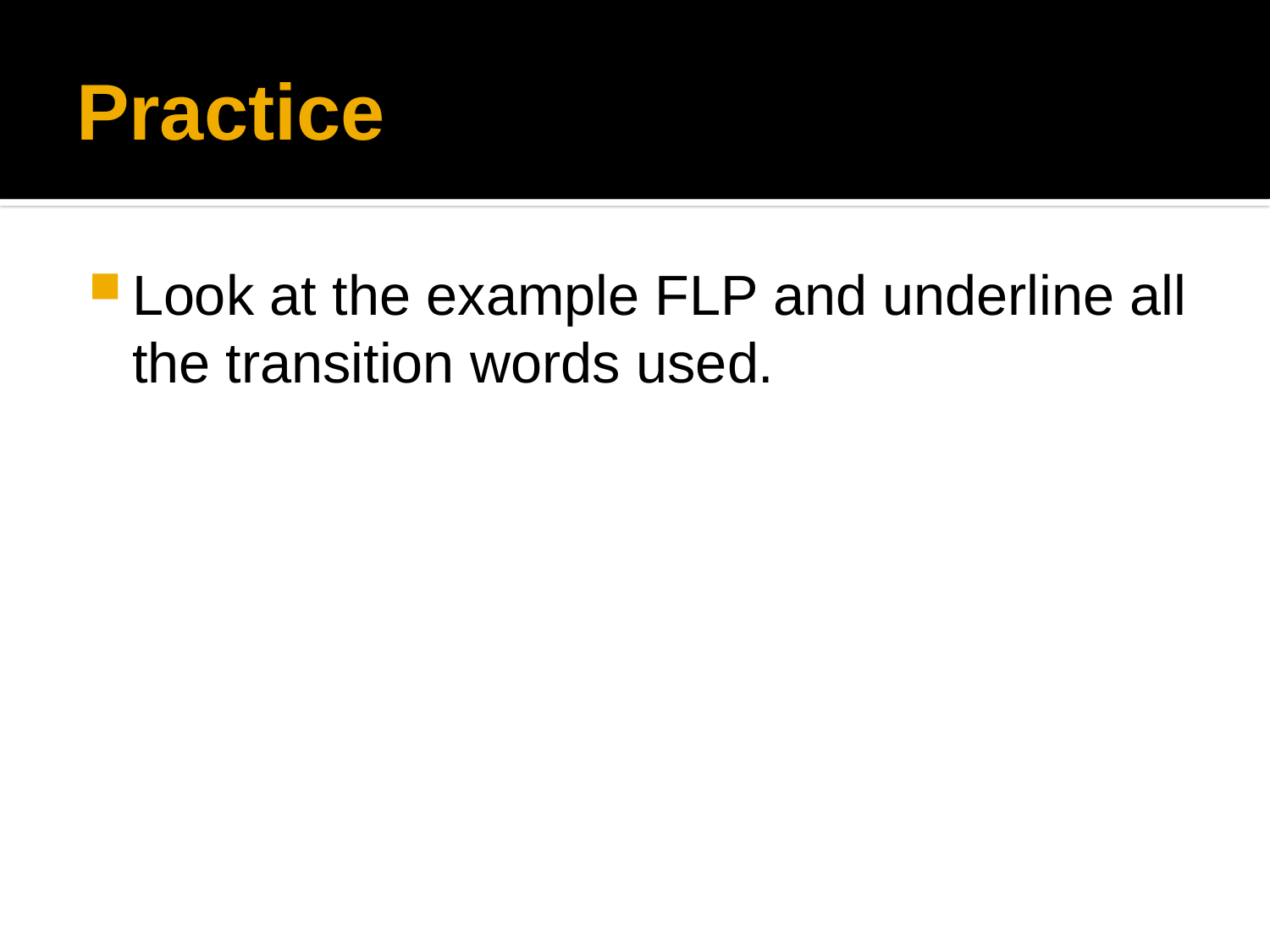

# Practice
Look at the example FLP and underline all the transition words used.